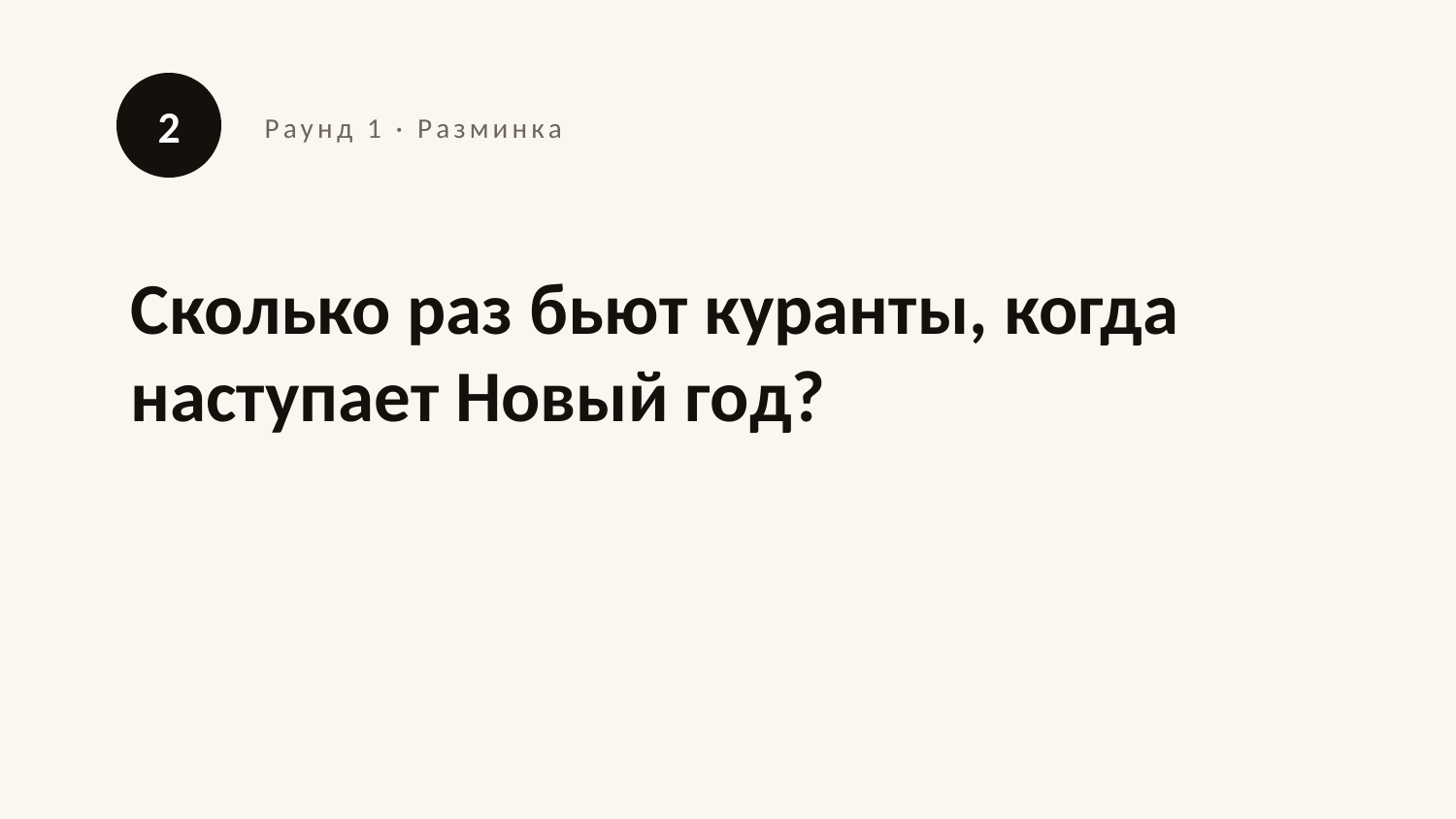

2
Раунд 1 · Разминка
Сколько раз бьют куранты, когда наступает Новый год?